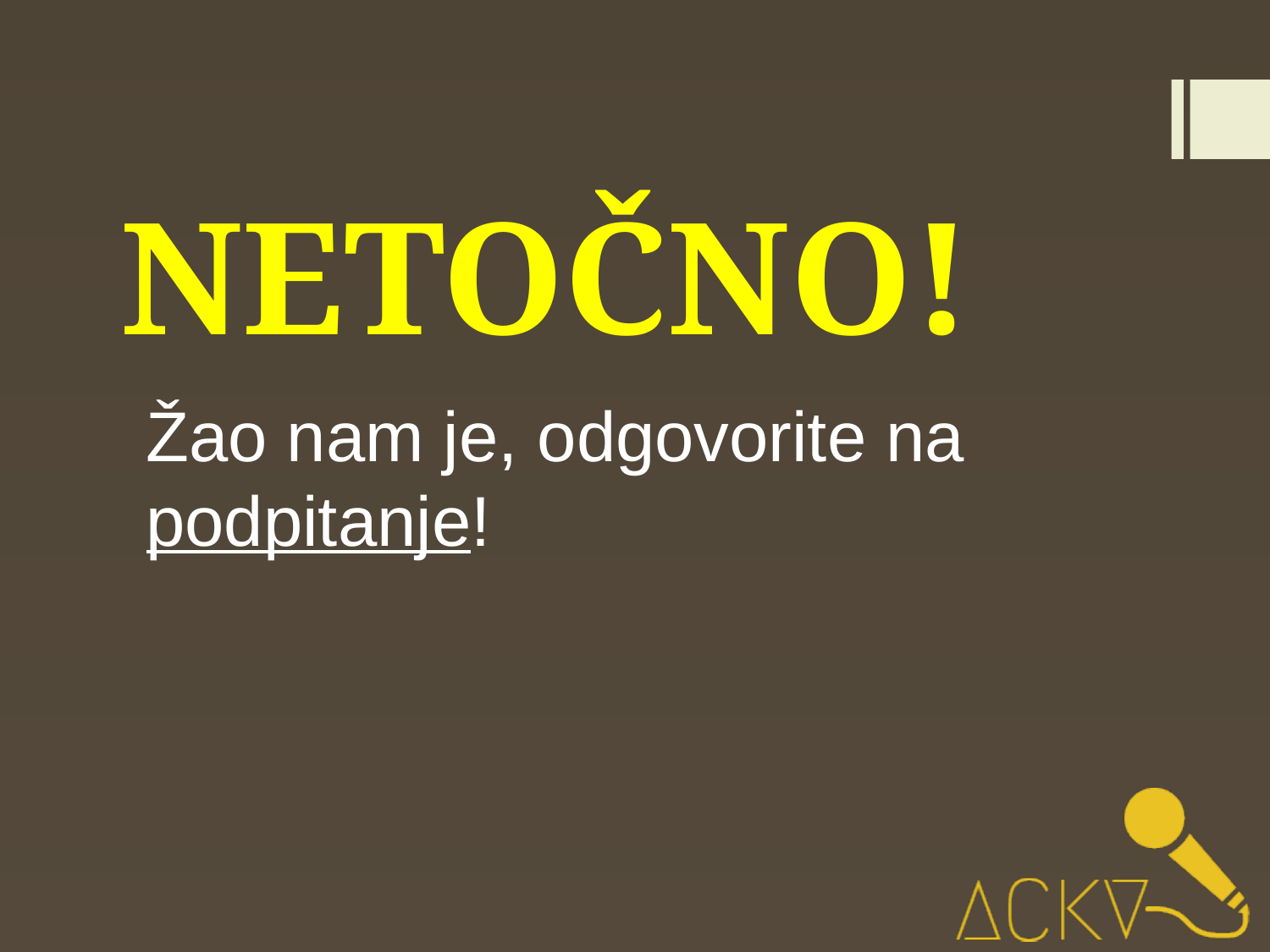

NETOČNO!
Žao nam je, odgovorite na podpitanje!